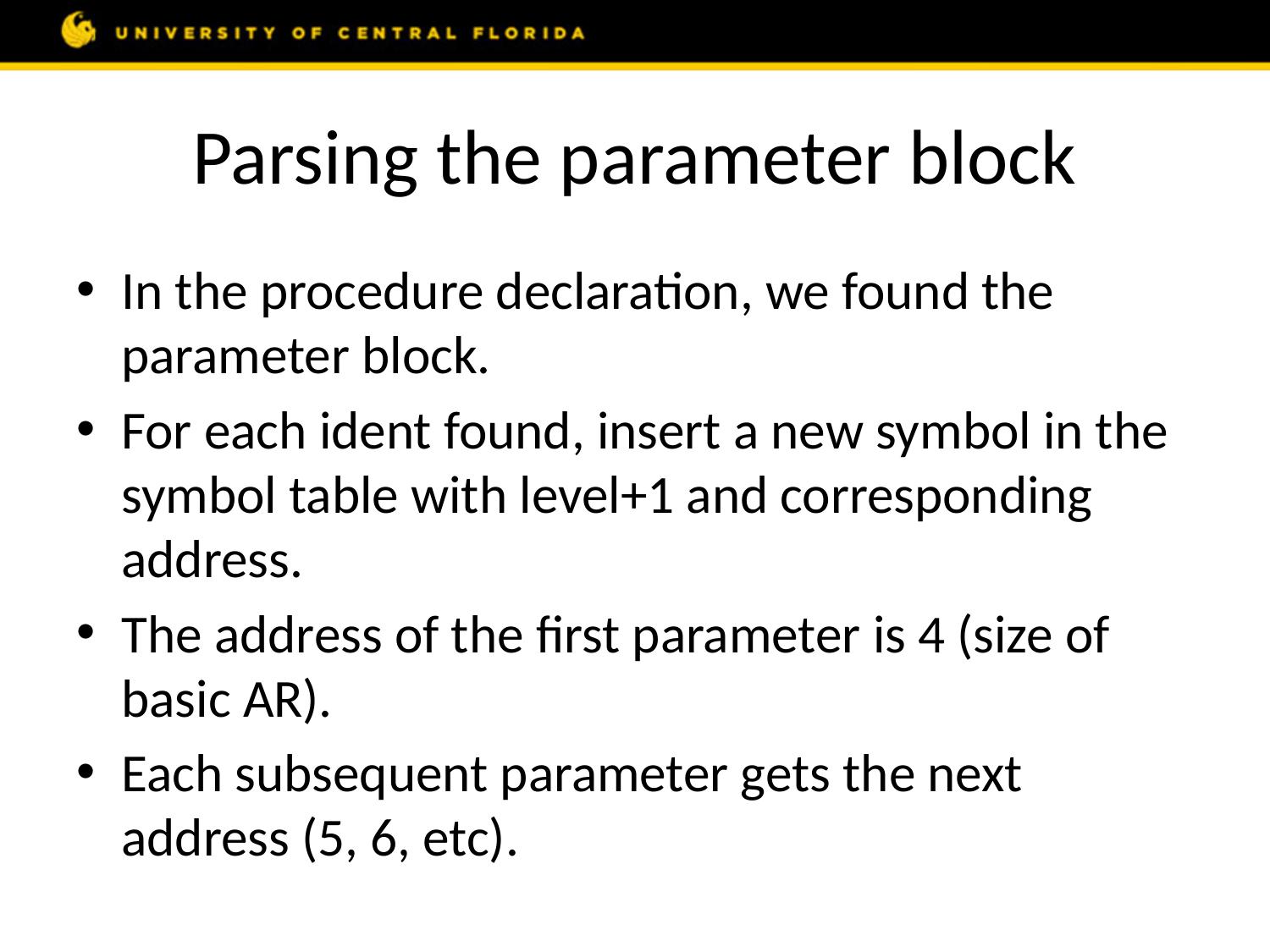

# Parsing the parameter block
In the procedure declaration, we found the parameter block.
For each ident found, insert a new symbol in the symbol table with level+1 and corresponding address.
The address of the first parameter is 4 (size of basic AR).
Each subsequent parameter gets the next address (5, 6, etc).